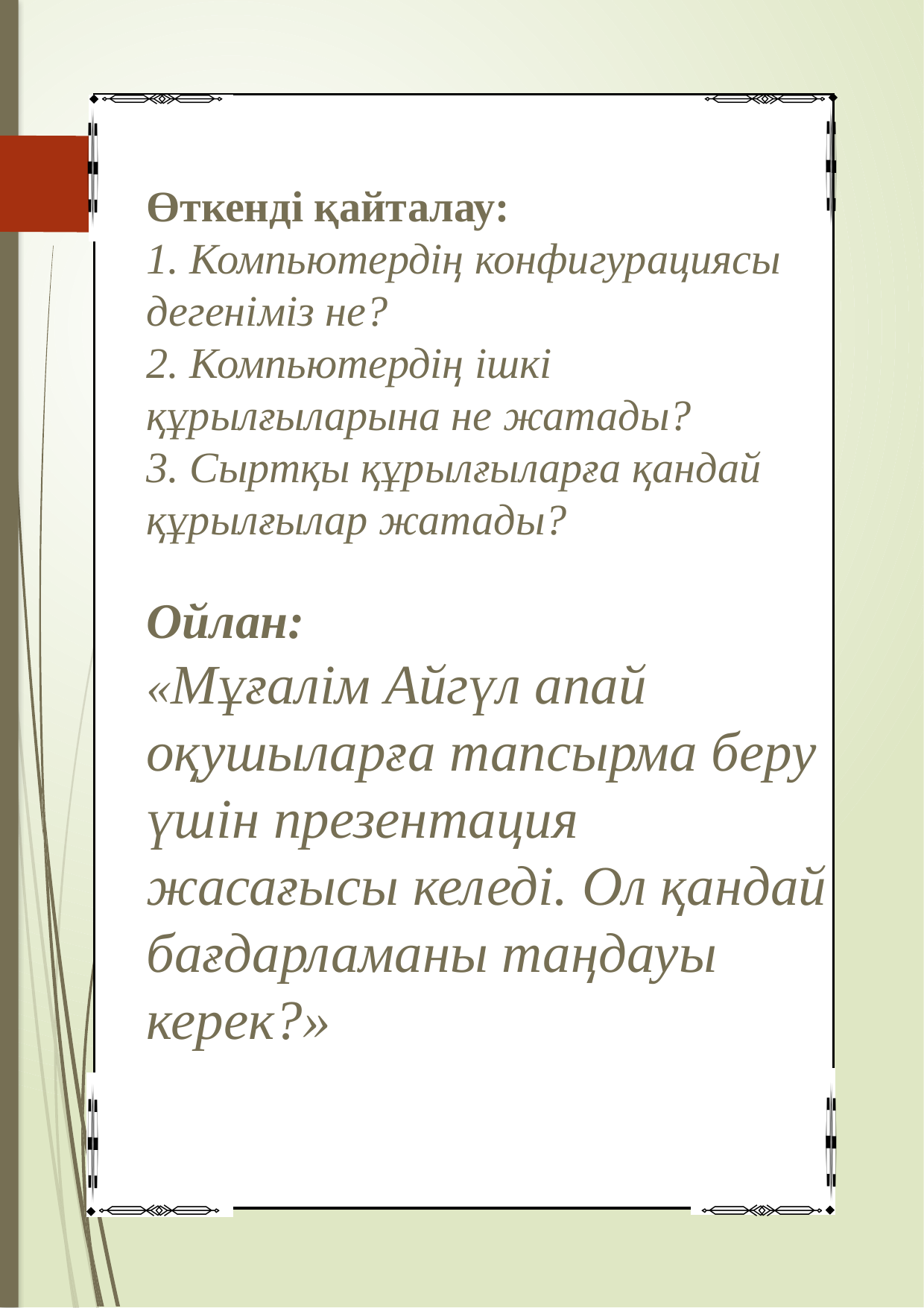

Өткенді қайталау:
1. Компьютердің конфигурациясы дегеніміз не?
2. Компьютердің ішкі құрылғыларына не жатады?
3. Сыртқы құрылғыларға қандай құрылғылар жатады?

Ойлан:
«Мұғалім Айгүл апай оқушыларға тапсырма беру үшін презентация жасағысы келеді. Ол қандай бағдарламаны таңдауы керек?»